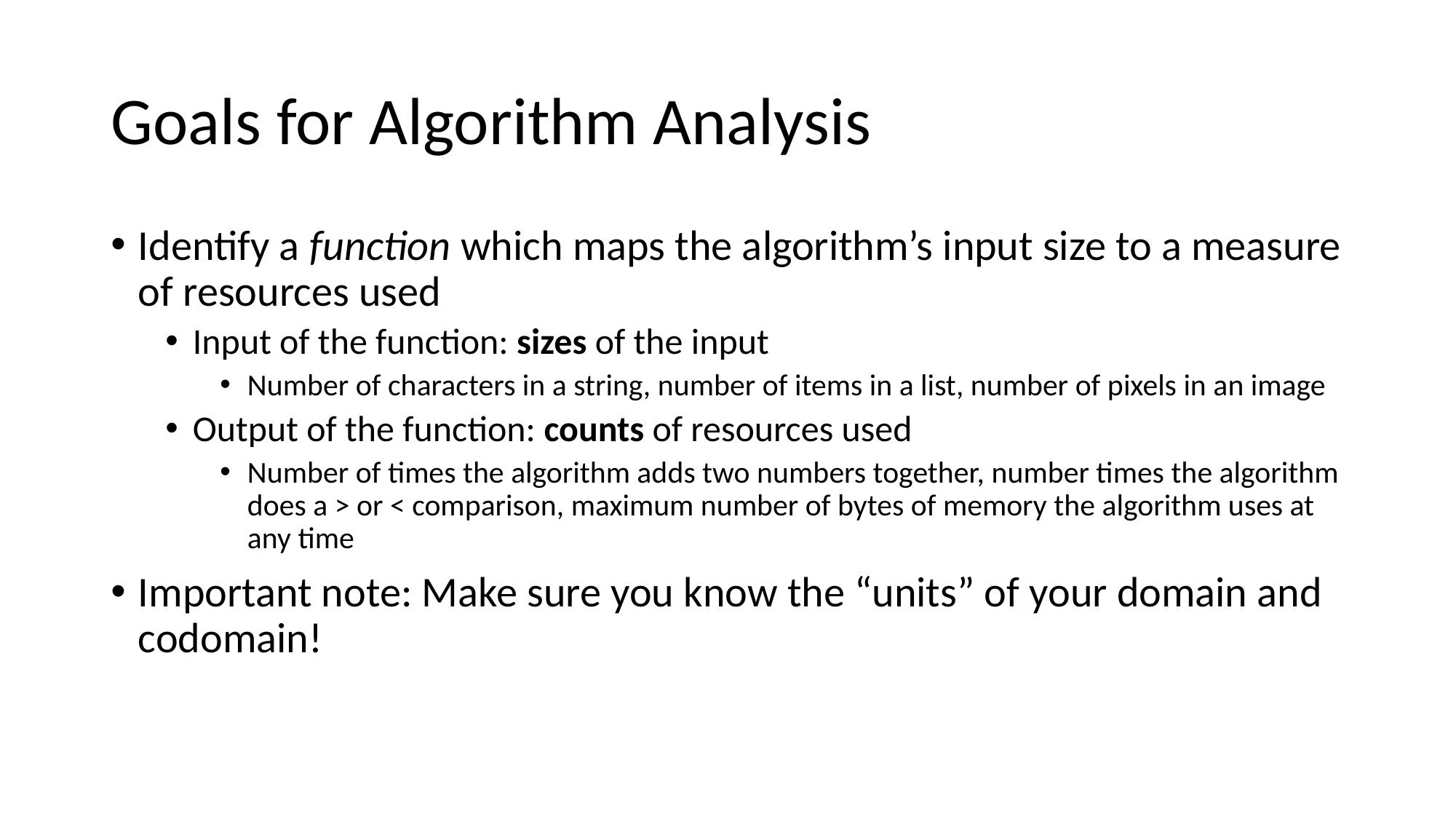

# Goals for Algorithm Analysis
Identify a function which maps the algorithm’s input size to a measure of resources used
Input of the function: sizes of the input
Number of characters in a string, number of items in a list, number of pixels in an image
Output of the function: counts of resources used
Number of times the algorithm adds two numbers together, number times the algorithm does a > or < comparison, maximum number of bytes of memory the algorithm uses at any time
Important note: Make sure you know the “units” of your domain and codomain!